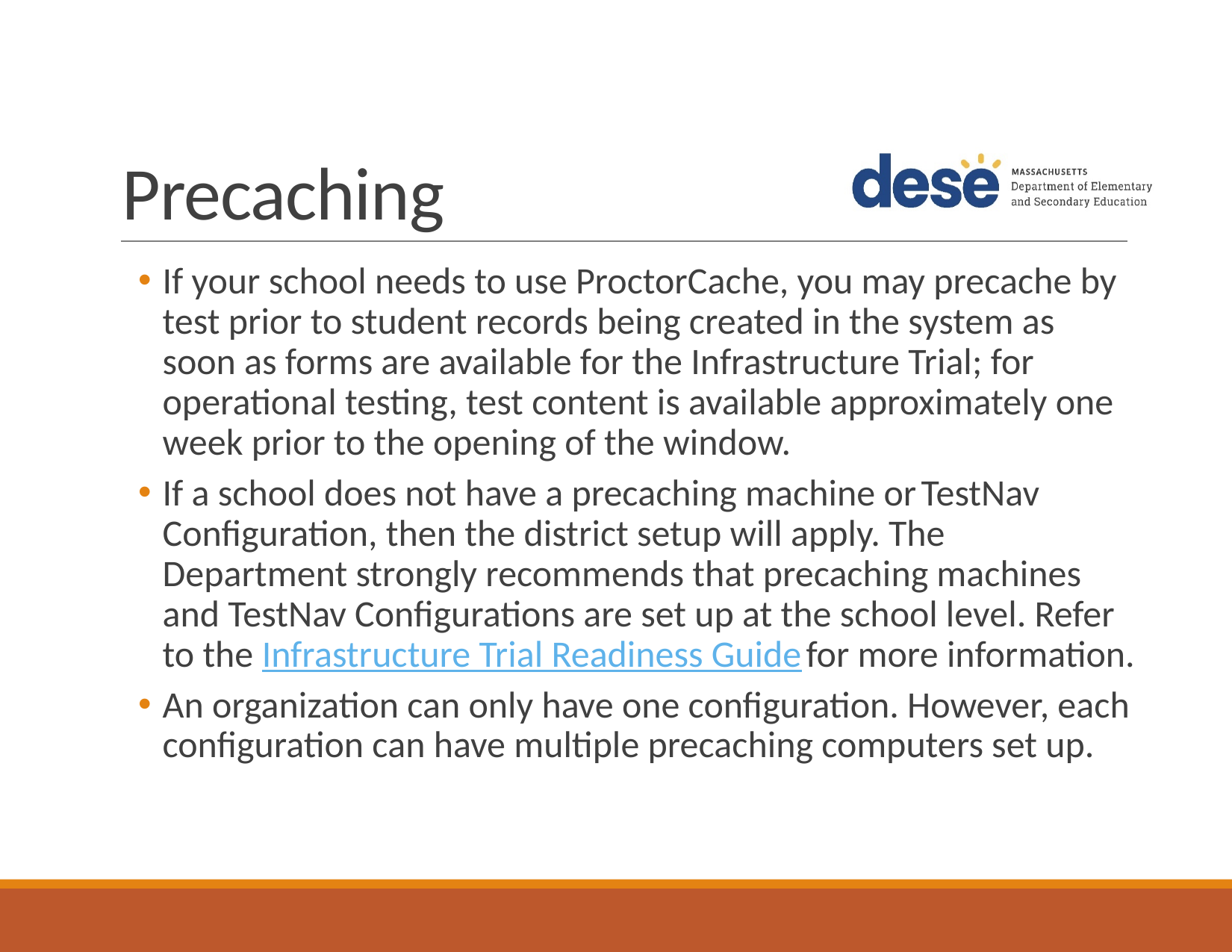

# Precaching
If your school needs to use ProctorCache, you may precache by test prior to student records being created in the system as soon as forms are available for the Infrastructure Trial; for operational testing, test content is available approximately one week prior to the opening of the window.
If a school does not have a precaching machine or TestNav Configuration, then the district setup will apply. The Department strongly recommends that precaching machines and TestNav Configurations are set up at the school level. Refer to the Infrastructure Trial Readiness Guide for more information.
An organization can only have one configuration. However, each configuration can have multiple precaching computers set up.